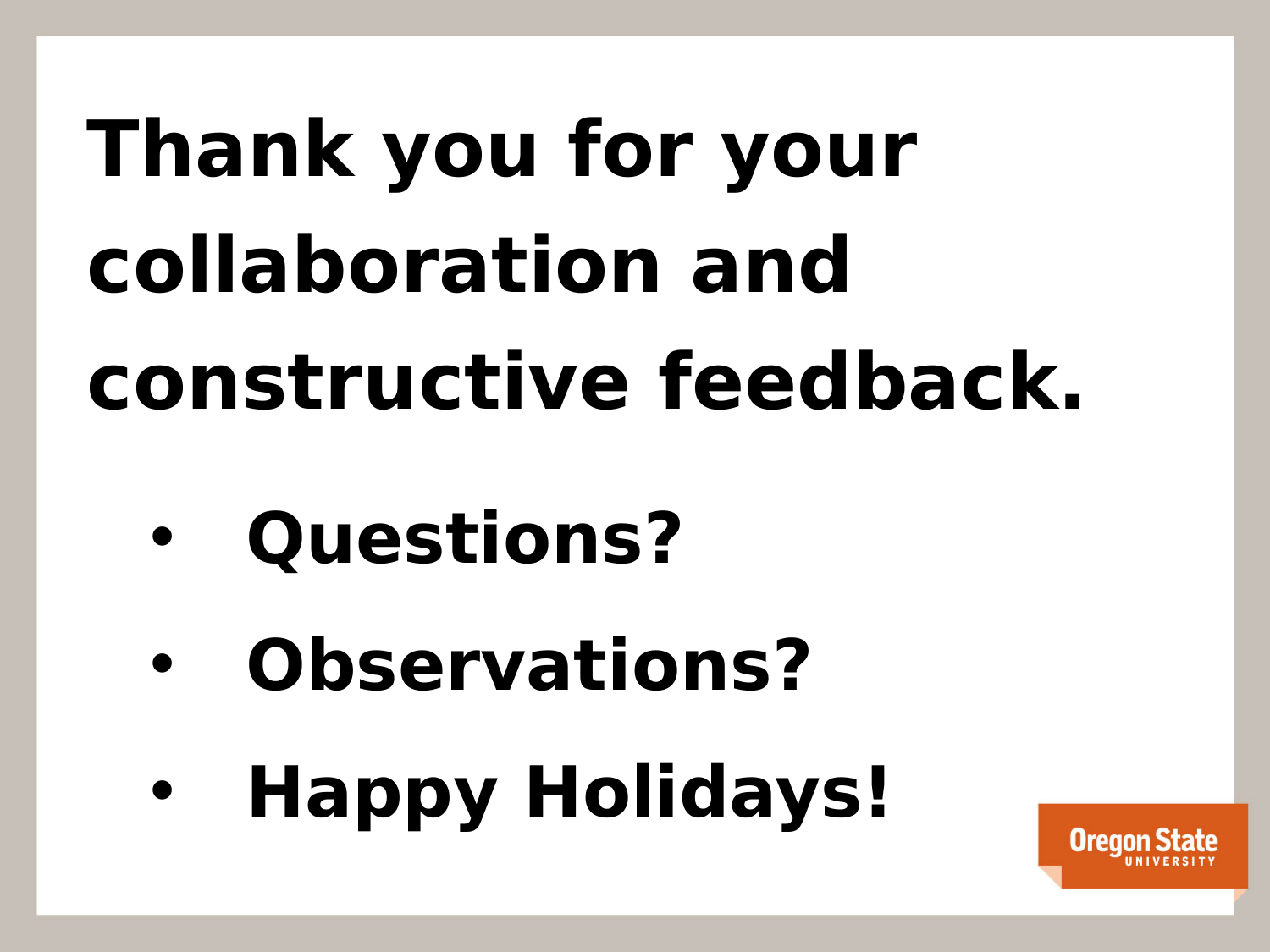

Thank you for your collaboration and constructive feedback.

Questions?
Observations?
Happy Holidays!